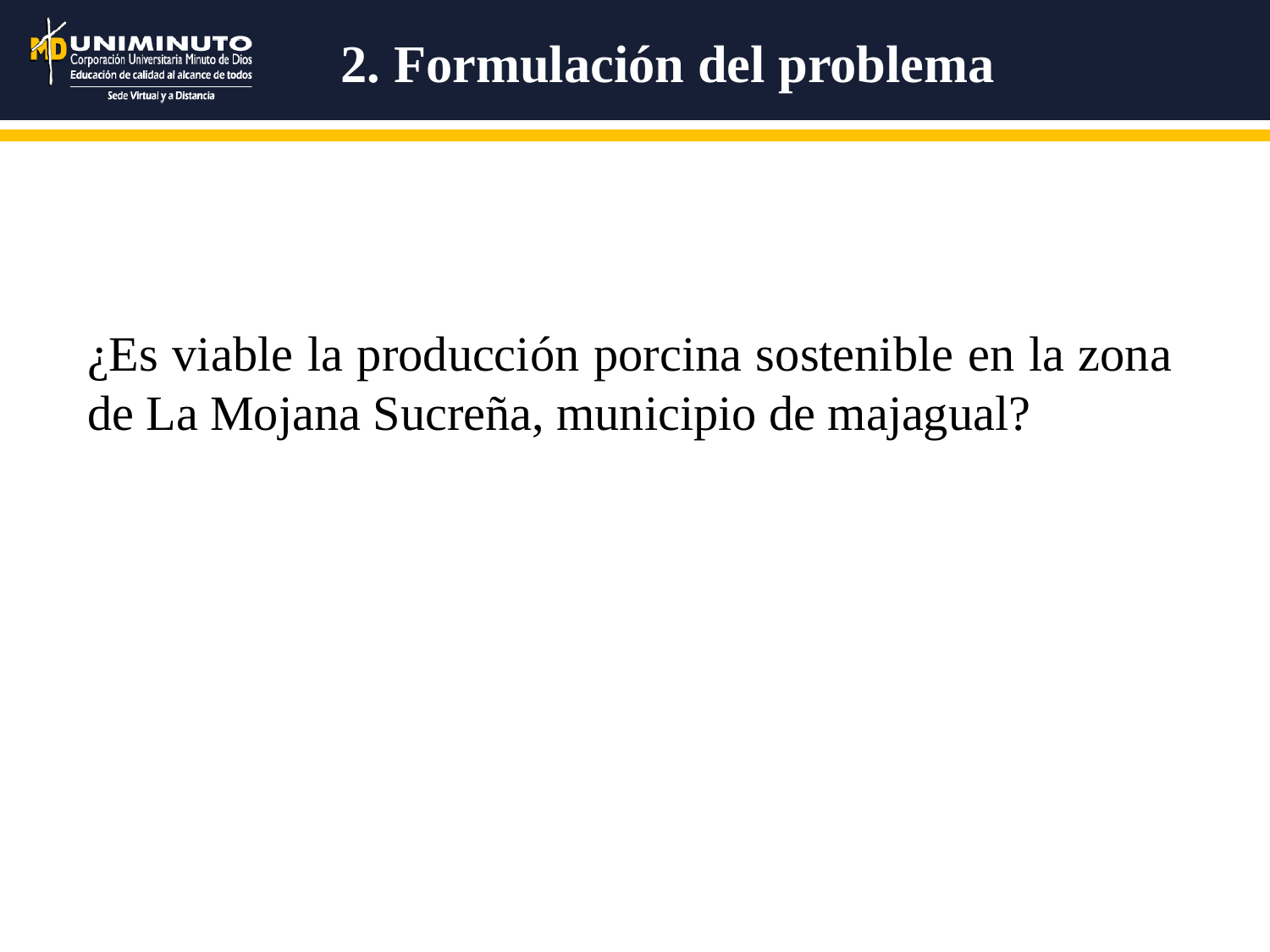

2. Formulación del problema
¿Es viable la producción porcina sostenible en la zona de La Mojana Sucreña, municipio de majagual?